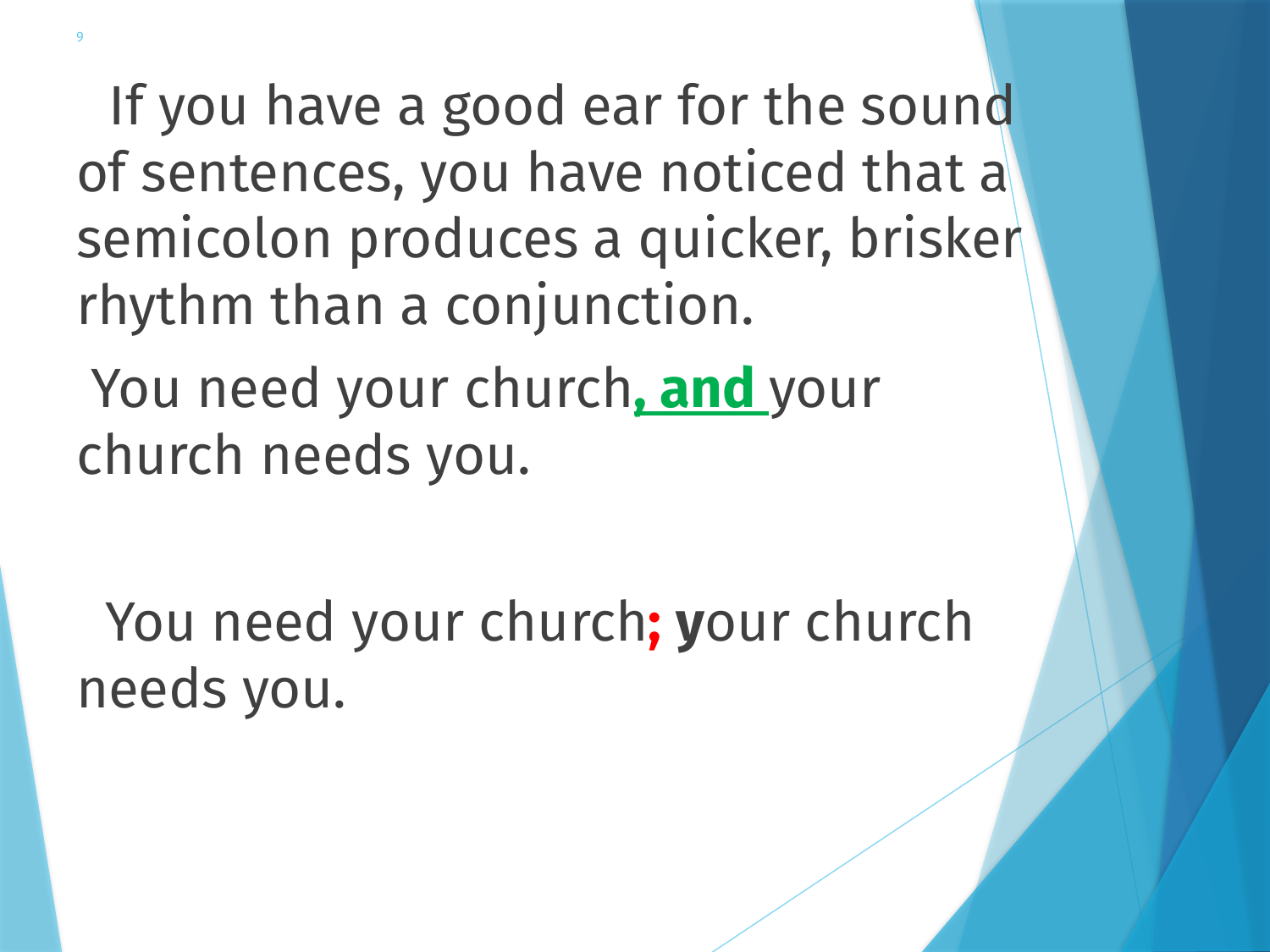

# 9
    If you have a good ear for the sound of sentences, you have noticed that a semicolon produces a quicker, brisker rhythm than a conjunction.
 You need your church, and your church needs you.

  You need your church; your church needs you.